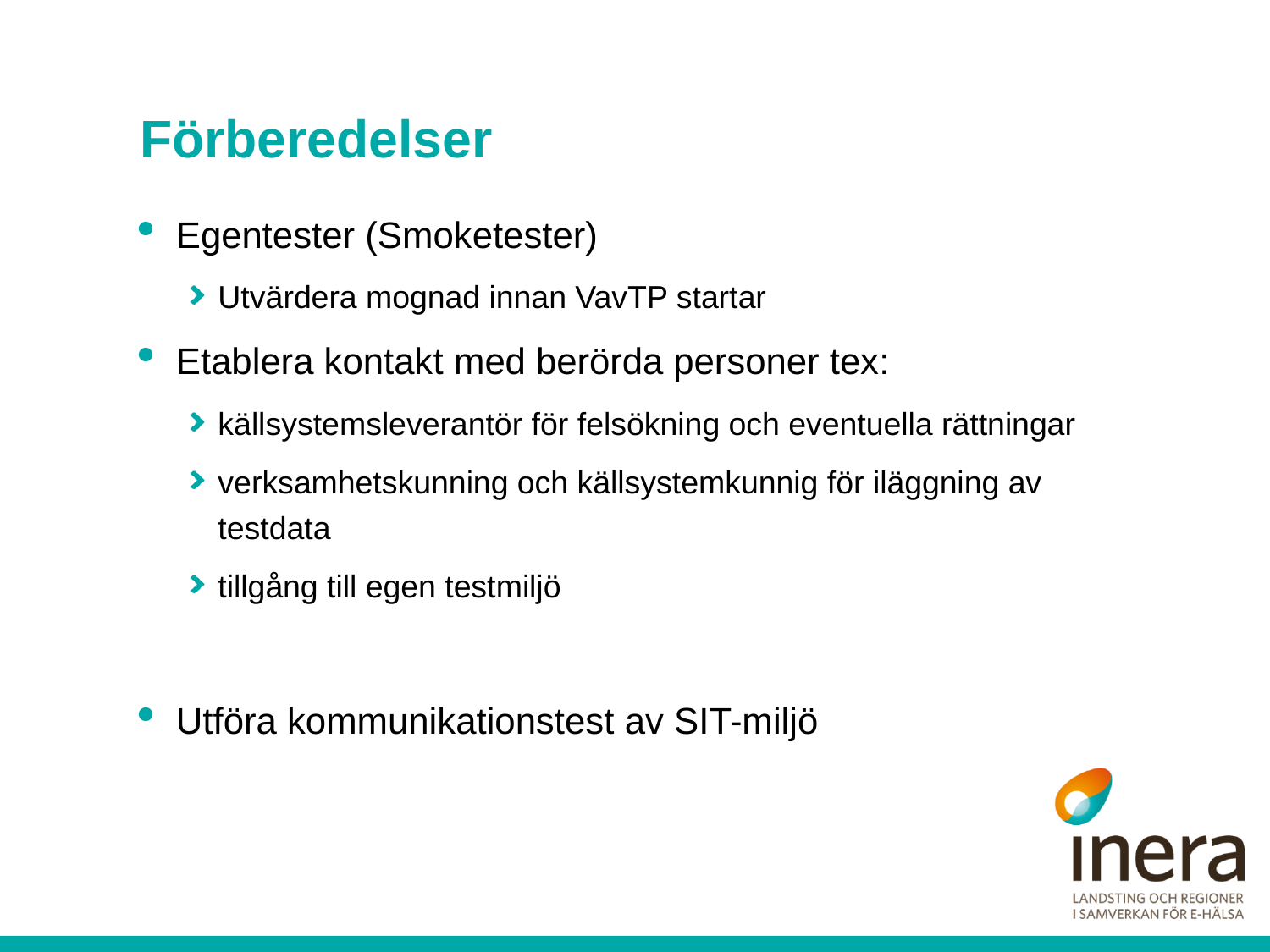

# Förberedelser
Egentester (Smoketester)
Utvärdera mognad innan VavTP startar
Etablera kontakt med berörda personer tex:
källsystemsleverantör för felsökning och eventuella rättningar
verksamhetskunning och källsystemkunnig för iläggning av testdata
tillgång till egen testmiljö

Utföra kommunikationstest av SIT-miljö